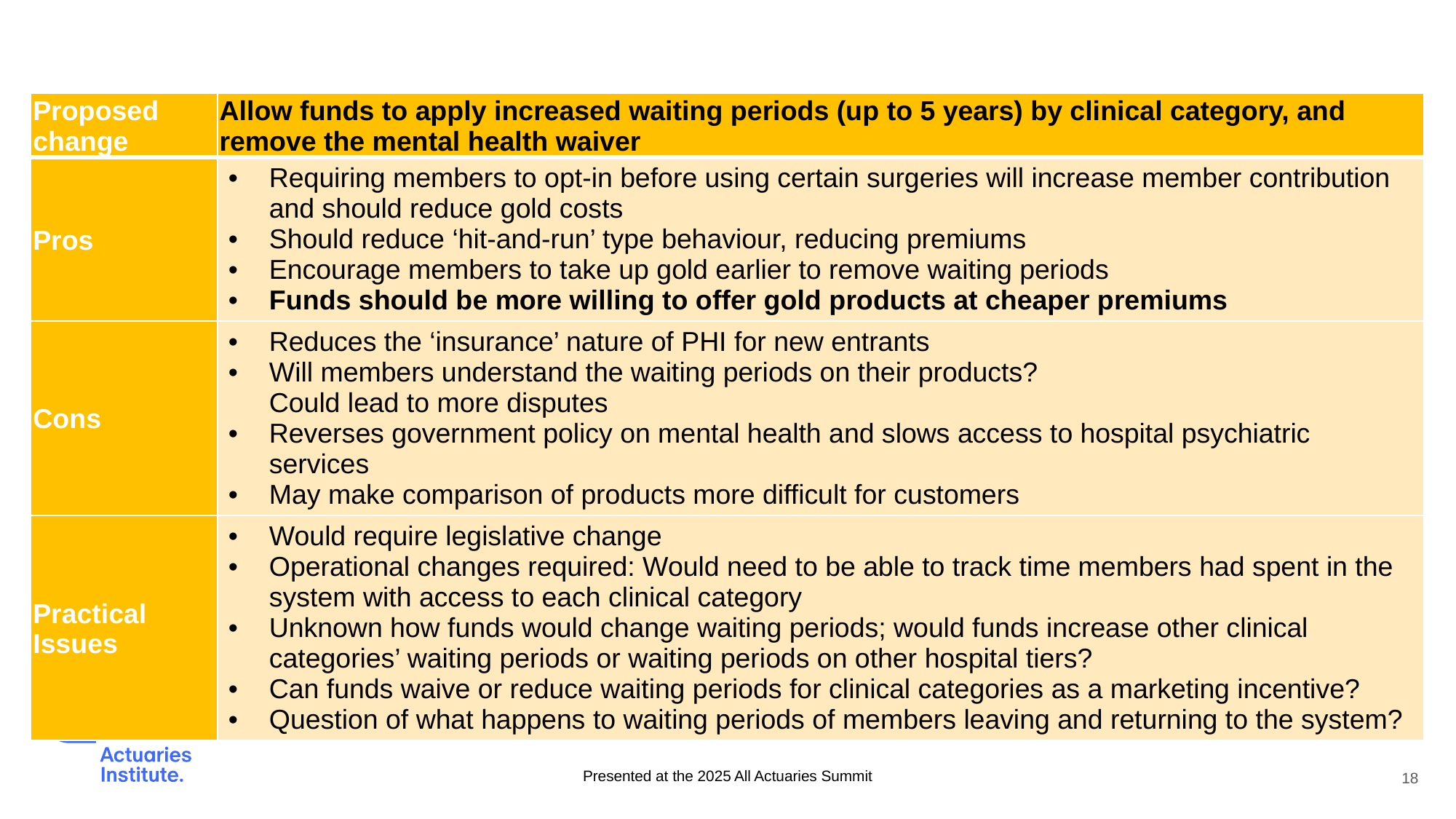

| Proposed change | Allow funds to apply increased waiting periods (up to 5 years) by clinical category, and remove the mental health waiver |
| --- | --- |
| Pros | Requiring members to opt-in before using certain surgeries will increase member contribution and should reduce gold costs Should reduce ‘hit-and-run’ type behaviour, reducing premiums Encourage members to take up gold earlier to remove waiting periods Funds should be more willing to offer gold products at cheaper premiums |
| Cons | Reduces the ‘insurance’ nature of PHI for new entrants Will members understand the waiting periods on their products? Could lead to more disputes Reverses government policy on mental health and slows access to hospital psychiatric services May make comparison of products more difficult for customers |
| Practical Issues | Would require legislative change Operational changes required: Would need to be able to track time members had spent in the system with access to each clinical category Unknown how funds would change waiting periods; would funds increase other clinical categories’ waiting periods or waiting periods on other hospital tiers? Can funds waive or reduce waiting periods for clinical categories as a marketing incentive? Question of what happens to waiting periods of members leaving and returning to the system? |
Presented at the 2025 All Actuaries Summit
18